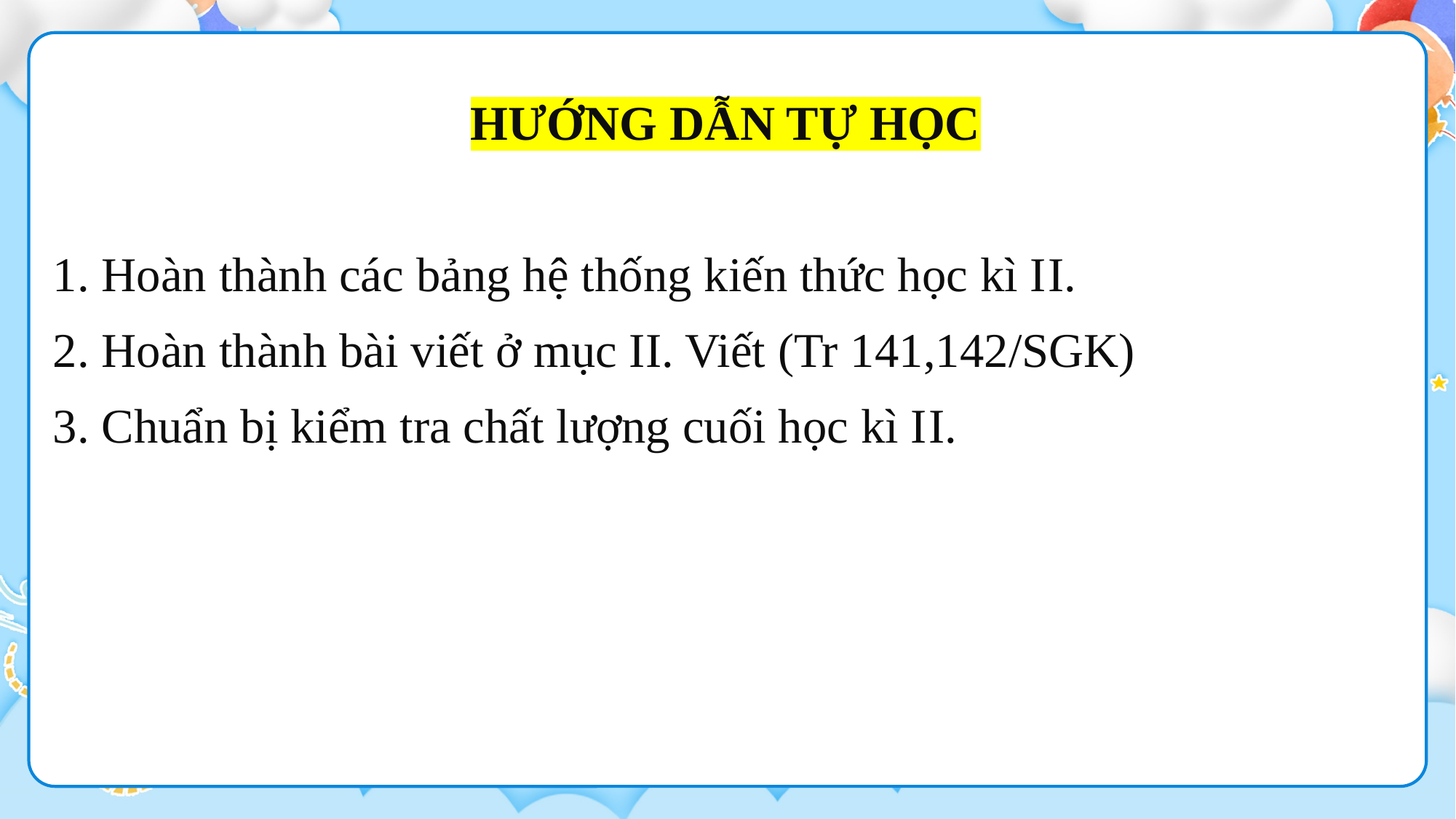

HƯỚNG DẪN TỰ HỌC

1. Hoàn thành các bảng hệ thống kiến thức học kì II.
2. Hoàn thành bài viết ở mục II. Viết (Tr 141,142/SGK)
3. Chuẩn bị kiểm tra chất lượng cuối học kì II.